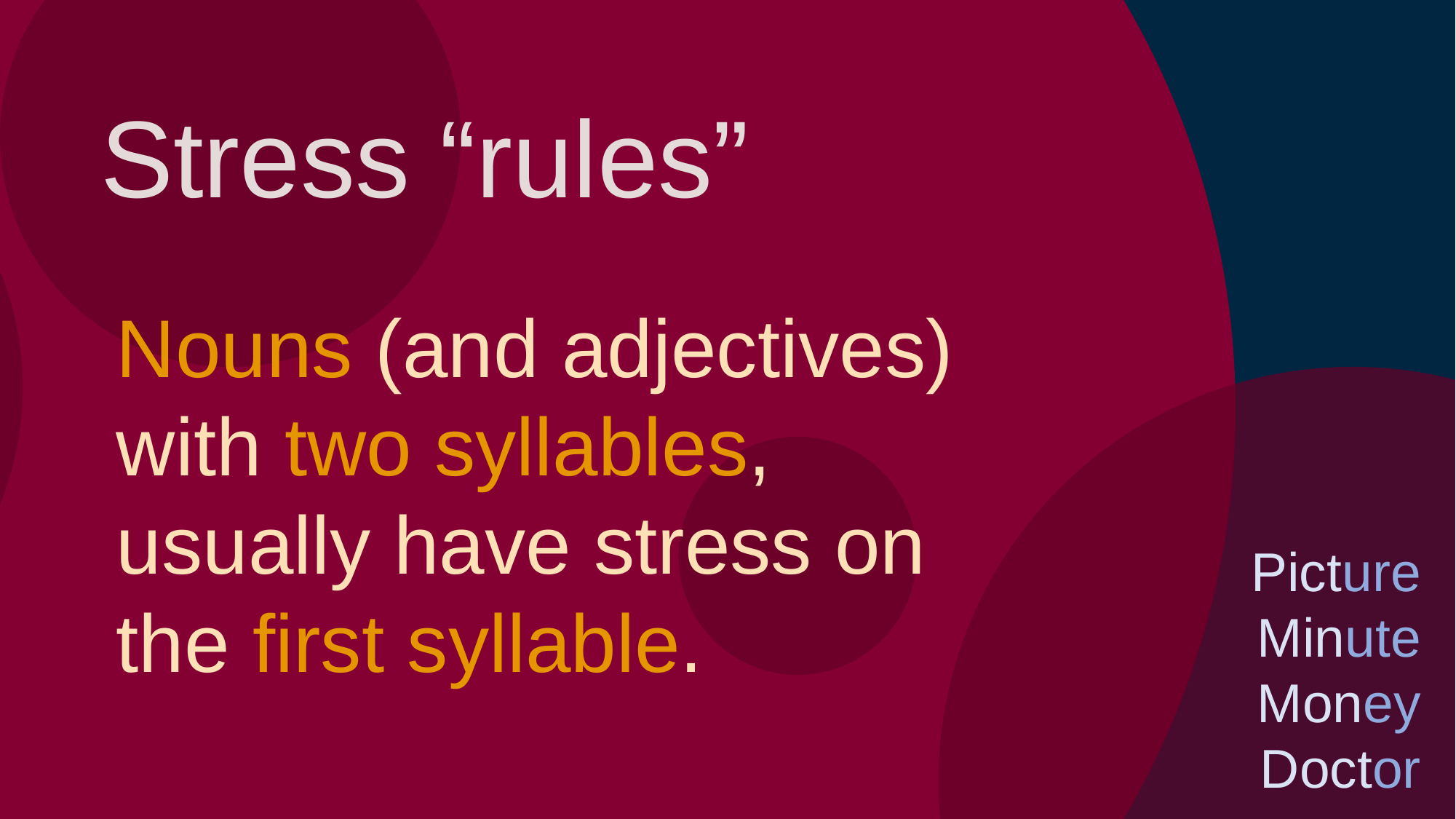

Stress “rules”
Nouns (and adjectives) with two syllables, usually have stress on the first syllable.

Picture
Minute
Money
Doctor